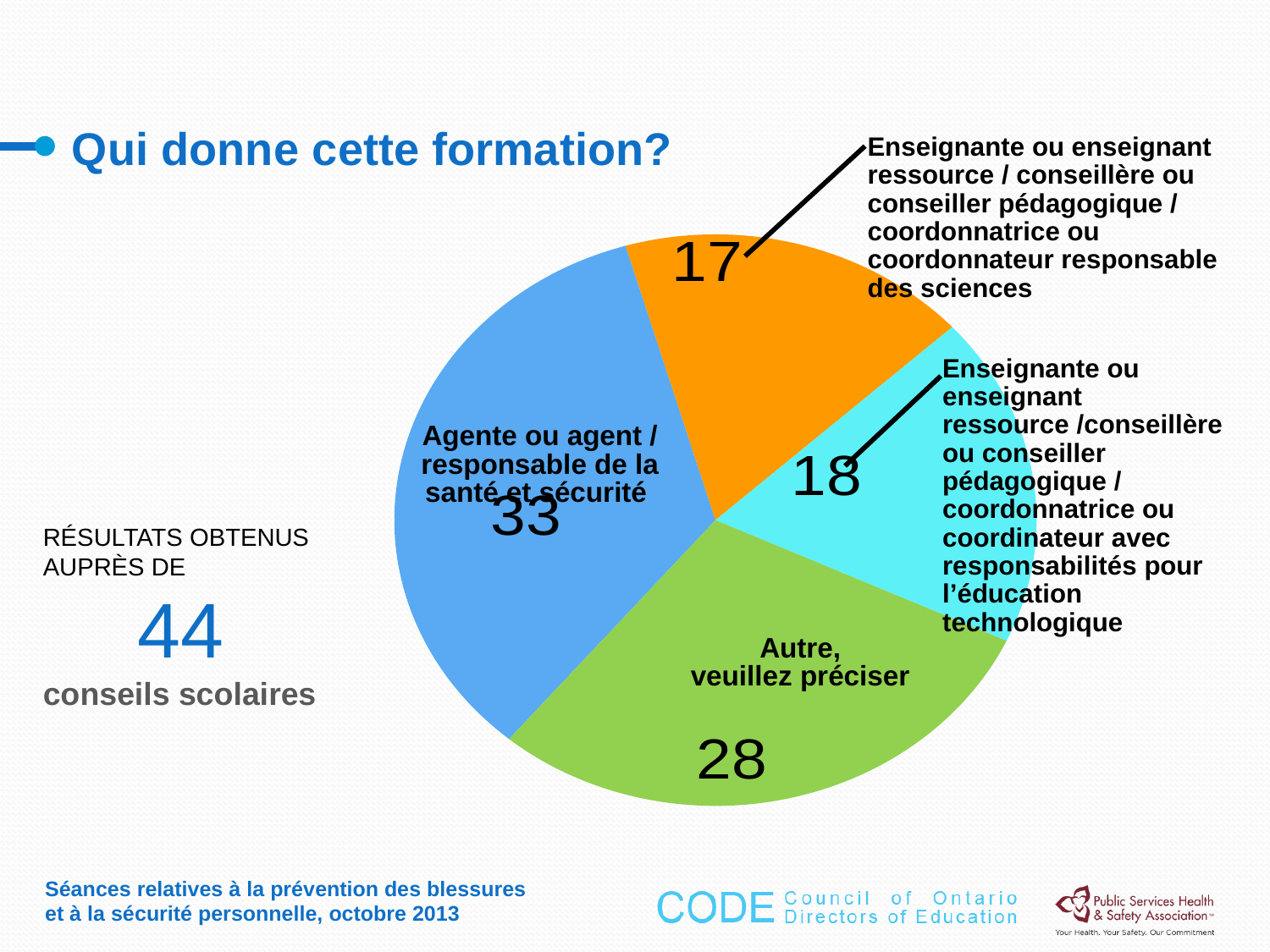

# Qui donne cette formation?
Enseignante ou enseignant ressource / conseillère ou conseiller pédagogique / coordonnatrice ou coordonnateur responsable des sciences

### Chart

| Category | Column1 |
|---|---|
|  | 33.0 |
|  | 17.0 |
|  | 18.0 |
|  | 28.0 |
Enseignante ou enseignant ressource /conseillère ou conseiller pédagogique / coordonnatrice ou coordinateur avec responsabilités pour l’éducation technologique
Agente ou agent / responsable de la santé et sécurité
Résultats obtenus auprès de
44
conseils scolaires
Autre,
veuillez préciser
Séances relatives à la prévention des blessures et à la sécurité personnelle, octobre 2013